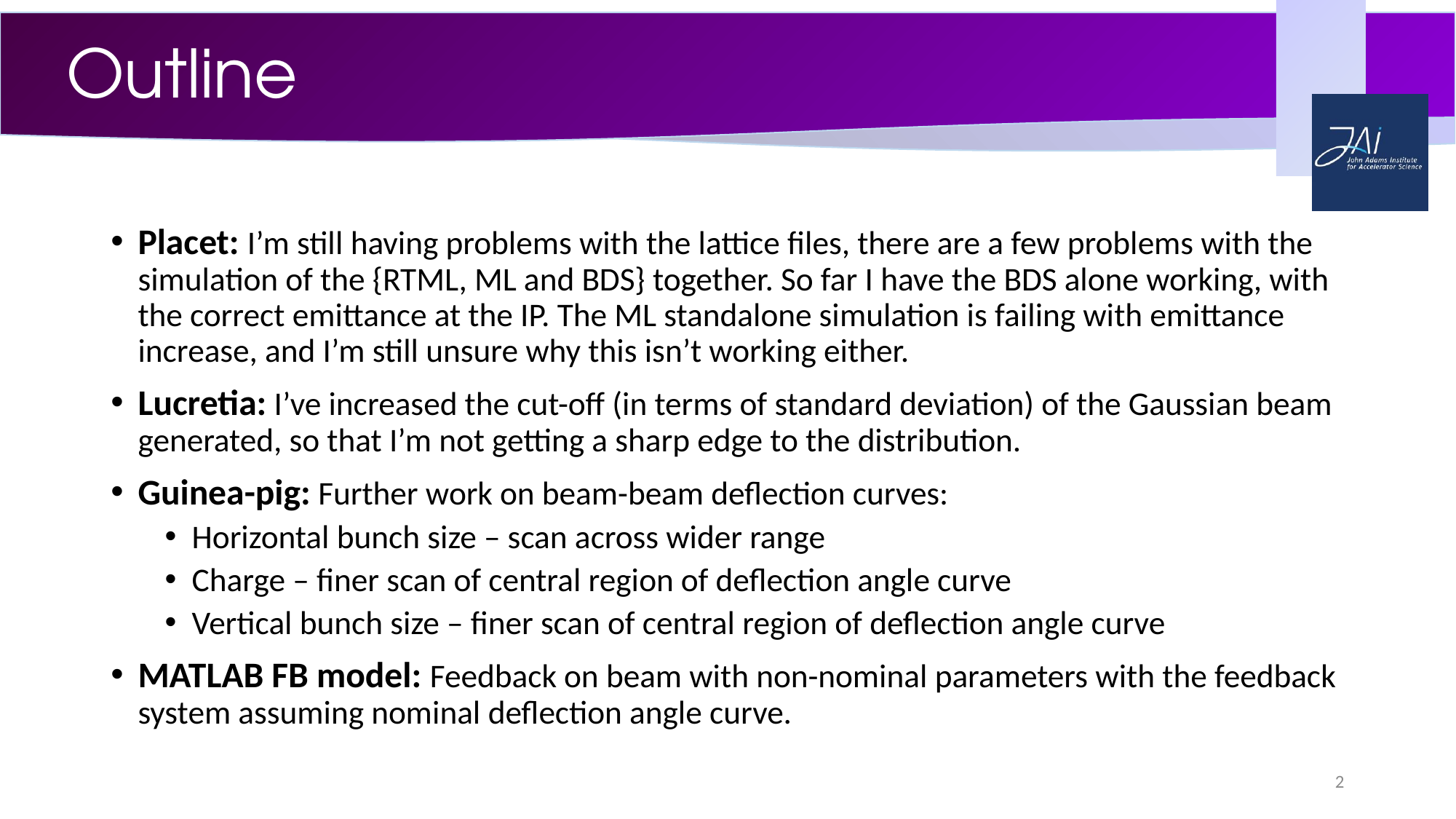

# Outline
Placet: I’m still having problems with the lattice files, there are a few problems with the simulation of the {RTML, ML and BDS} together. So far I have the BDS alone working, with the correct emittance at the IP. The ML standalone simulation is failing with emittance increase, and I’m still unsure why this isn’t working either.
Lucretia: I’ve increased the cut-off (in terms of standard deviation) of the Gaussian beam generated, so that I’m not getting a sharp edge to the distribution.
Guinea-pig: Further work on beam-beam deflection curves:
Horizontal bunch size – scan across wider range
Charge – finer scan of central region of deflection angle curve
Vertical bunch size – finer scan of central region of deflection angle curve
MATLAB FB model: Feedback on beam with non-nominal parameters with the feedback system assuming nominal deflection angle curve.
2